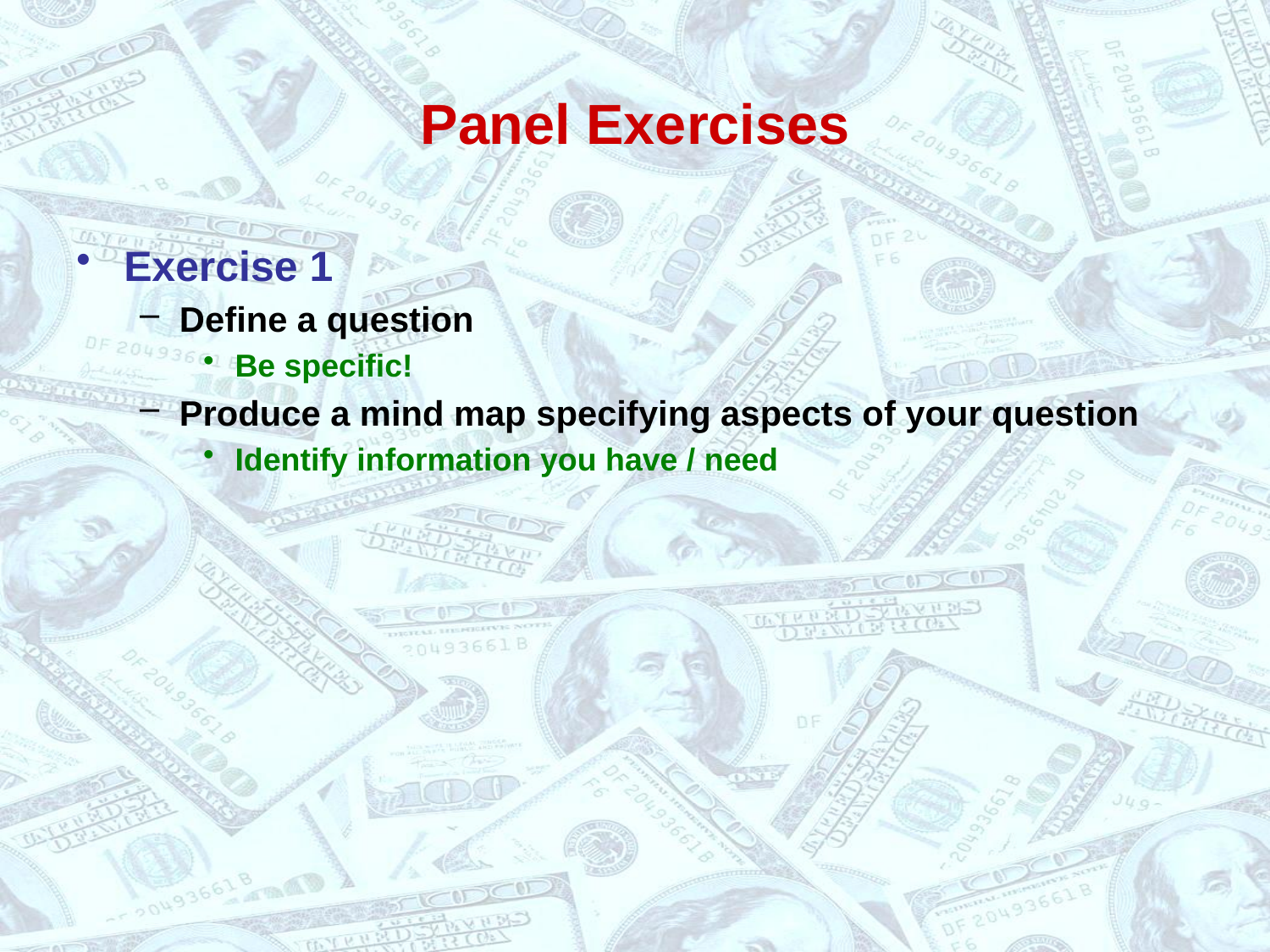

# Panel Exercises
Exercise 1
Define a question
Be specific!
Produce a mind map specifying aspects of your question
Identify information you have / need